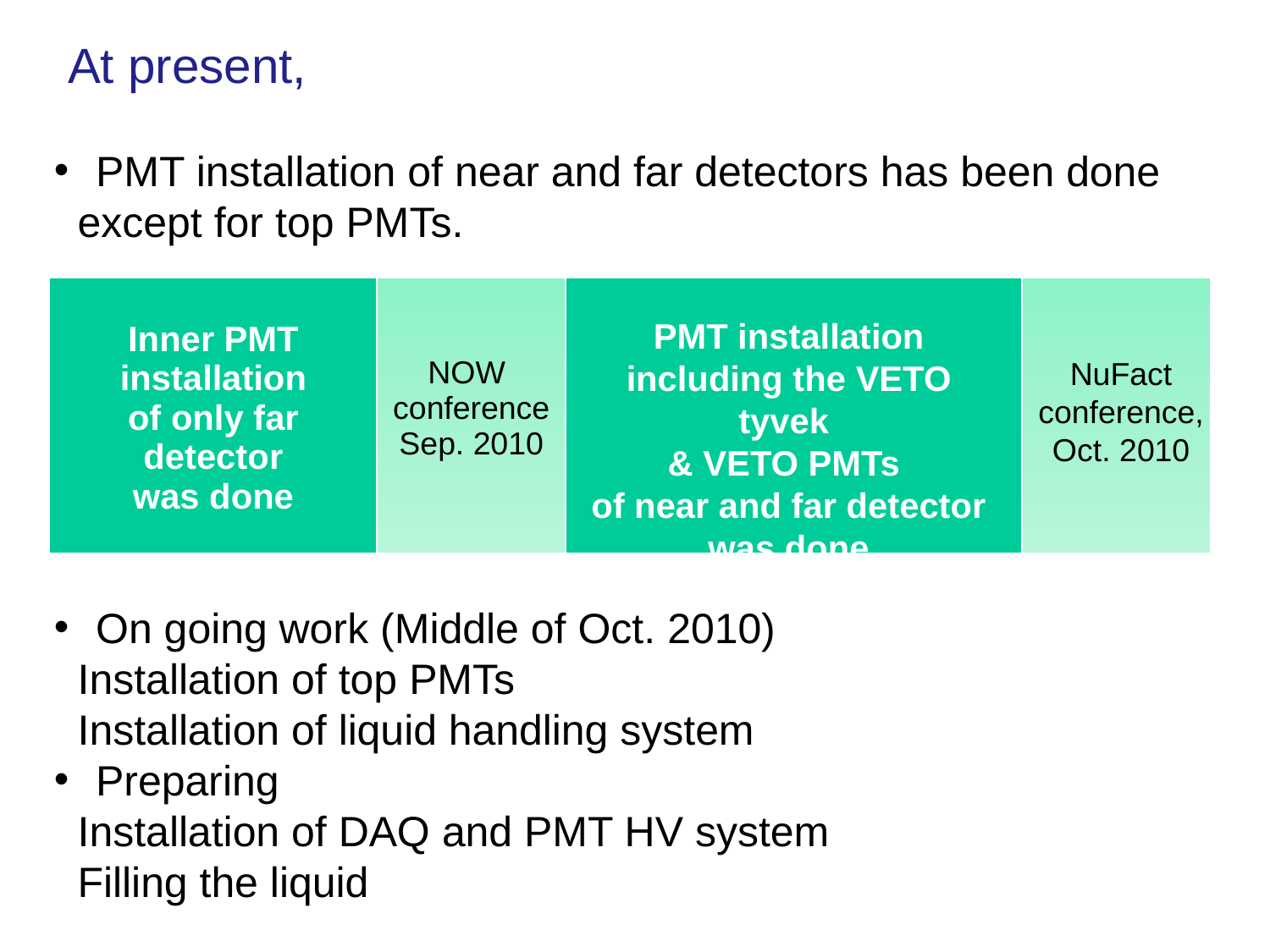

At present,

 PMT installation of near and far detectors has been done
  except for top PMTs.

 On going work (Middle of Oct. 2010)
  Installation of top PMTs
  Installation of liquid handling system
 Preparing
  Installation of DAQ and PMT HV system
  Filling the liquid
| Inner PMT installation of only far detector was done | NOW conference Sep. 2010 |  |  |
| --- | --- | --- | --- |
PMT installation
including the VETO tyvek
& VETO PMTs
of near and far detector
was done
NuFact
conference,
Oct. 2010